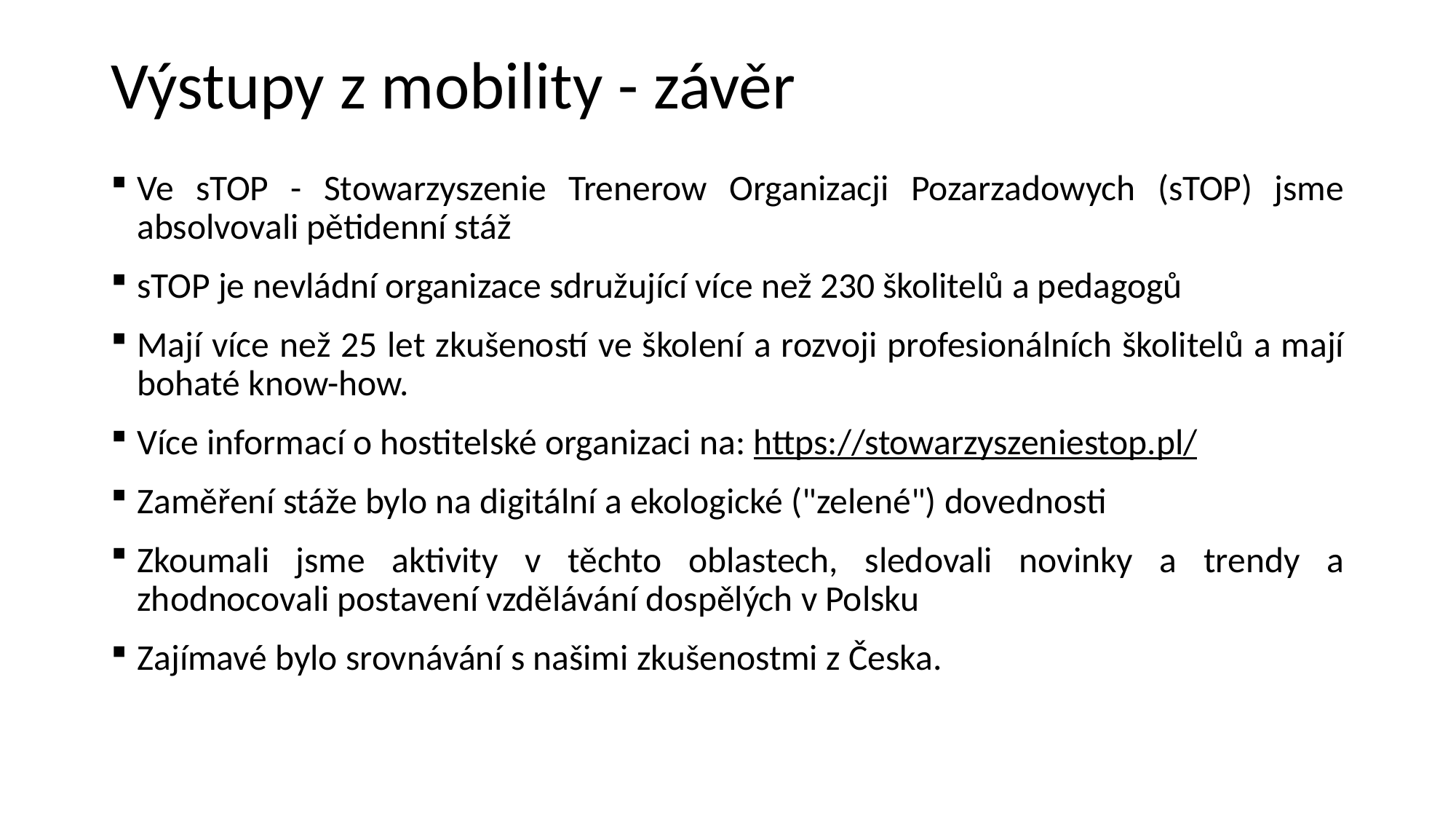

# Výstupy z mobility - závěr
Ve sTOP - Stowarzyszenie Trenerow Organizacji Pozarzadowych (sTOP) jsme absolvovali pětidenní stáž
sTOP je nevládní organizace sdružující více než 230 školitelů a pedagogů
Mají více než 25 let zkušeností ve školení a rozvoji profesionálních školitelů a mají bohaté know-how.
Více informací o hostitelské organizaci na: https://stowarzyszeniestop.pl/
Zaměření stáže bylo na digitální a ekologické ("zelené") dovednosti
Zkoumali jsme aktivity v těchto oblastech, sledovali novinky a trendy a zhodnocovali postavení vzdělávání dospělých v Polsku
Zajímavé bylo srovnávání s našimi zkušenostmi z Česka.